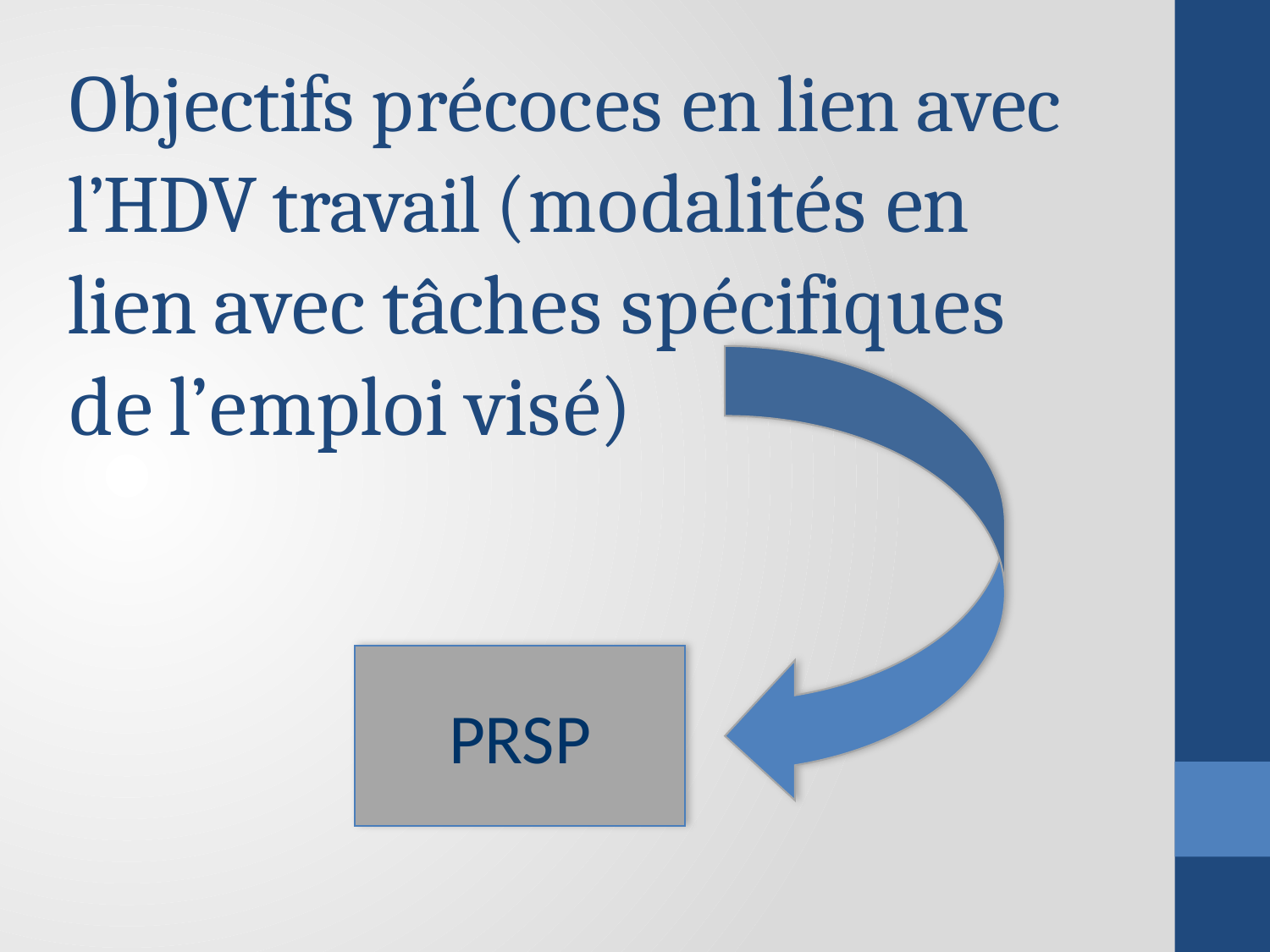

# Objectifs précoces en lien avec l’HDV travail (modalités en lien avec tâches spécifiques de l’emploi visé)

PRSP